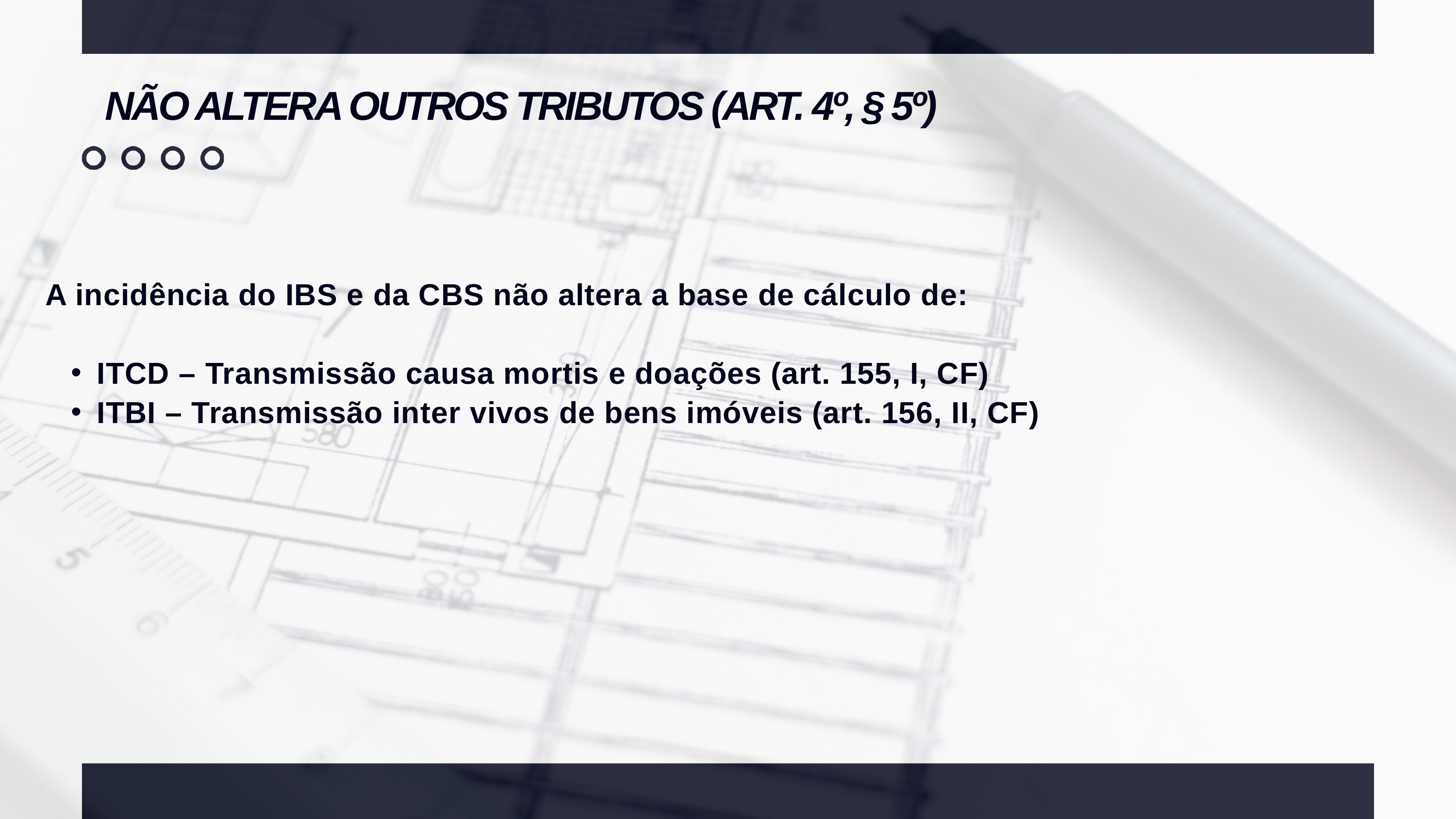

NÃO ALTERA OUTROS TRIBUTOS (ART. 4º, § 5º)

A incidência do IBS e da CBS não altera a base de cálculo de:

ITCD – Transmissão causa mortis e doações (art. 155, I, CF)
ITBI – Transmissão inter vivos de bens imóveis (art. 156, II, CF)